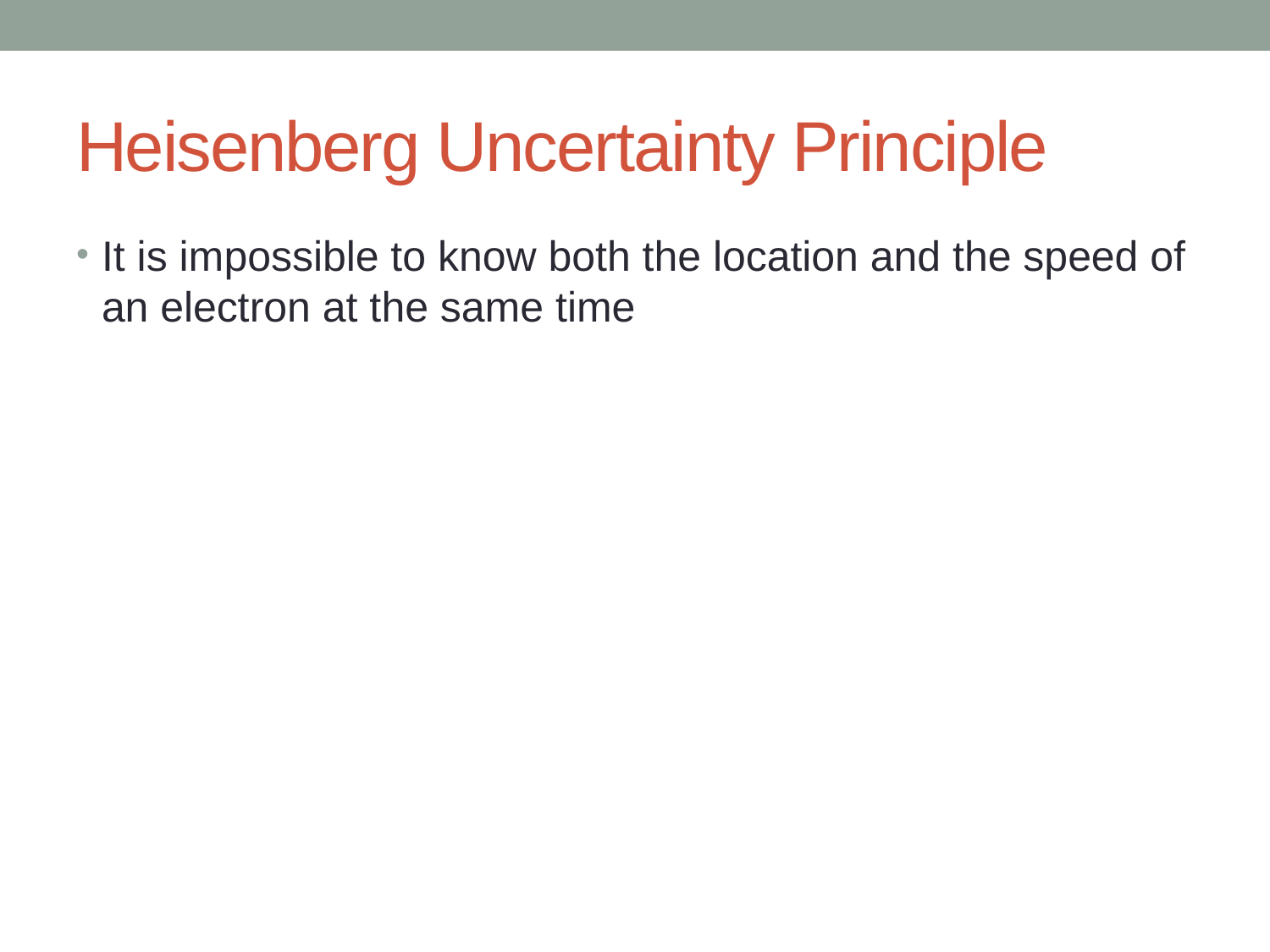

# Heisenberg Uncertainty Principle
It is impossible to know both the location and the speed of an electron at the same time